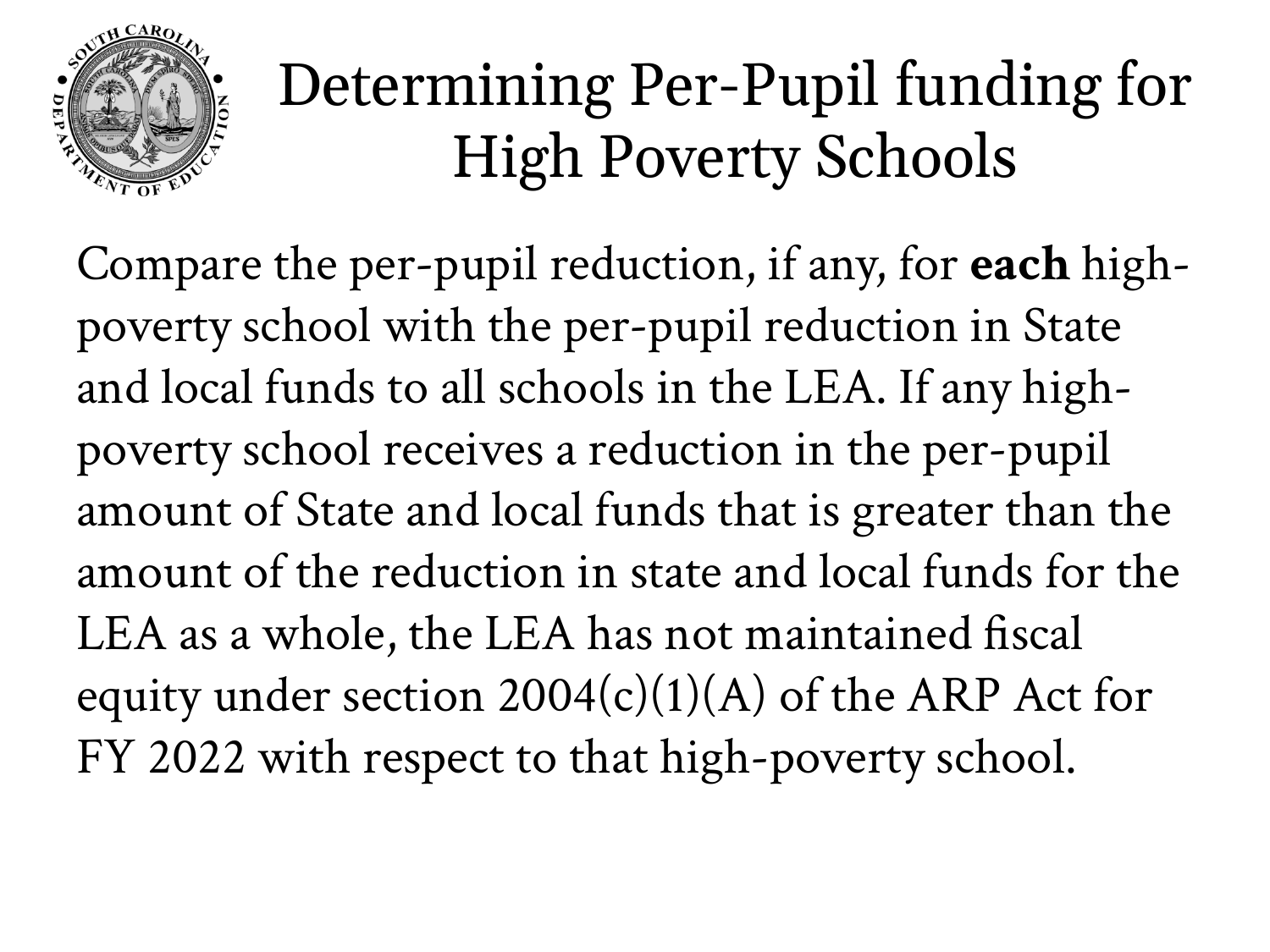

# Determining Per-Pupil funding for High Poverty Schools
Compare the per-pupil reduction, if any, for each high-poverty school with the per-pupil reduction in State and local funds to all schools in the LEA. If any high-poverty school receives a reduction in the per-pupil amount of State and local funds that is greater than the amount of the reduction in state and local funds for the LEA as a whole, the LEA has not maintained fiscal equity under section 2004(c)(1)(A) of the ARP Act for FY 2022 with respect to that high-poverty school.